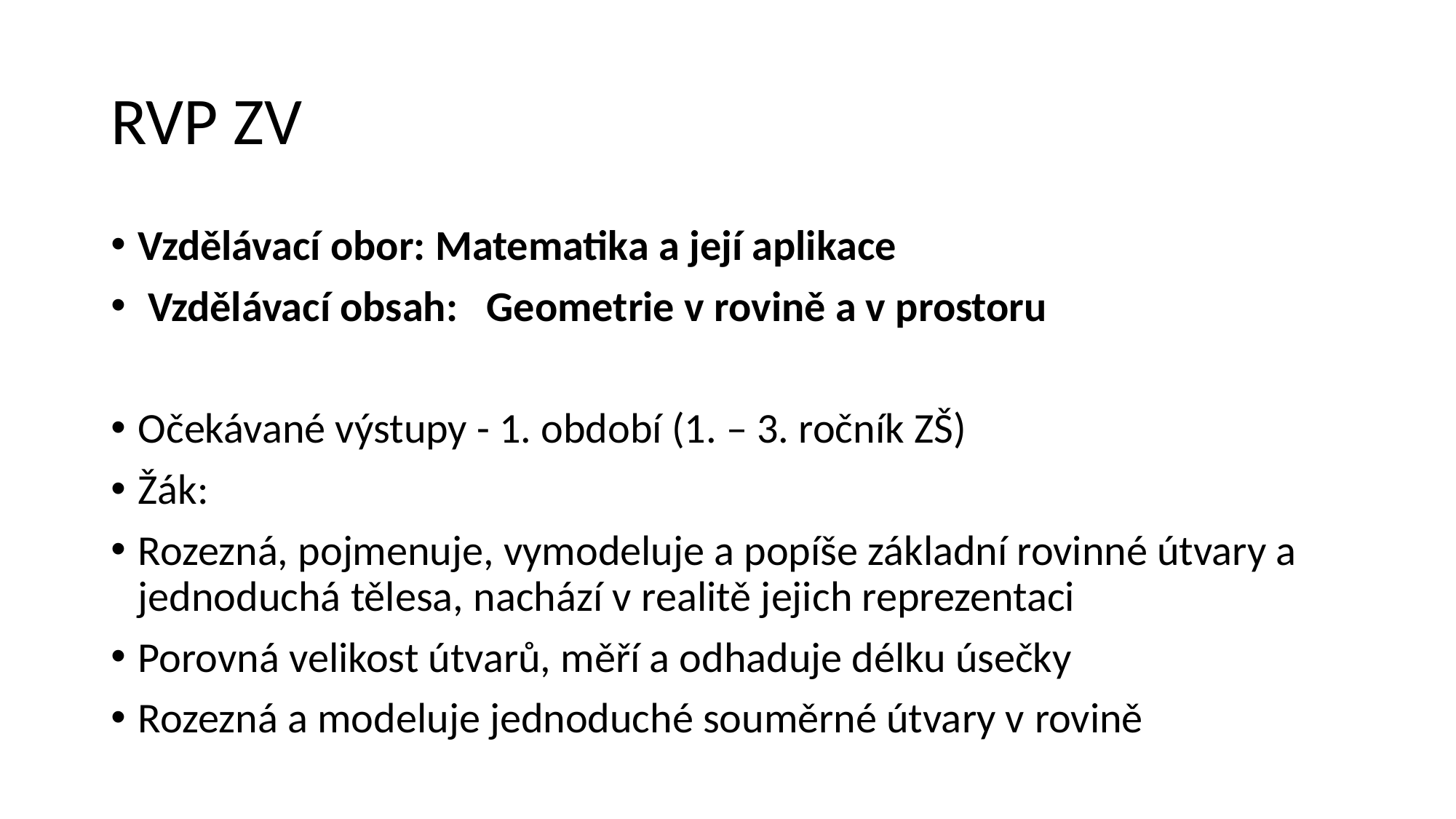

# RVP ZV
Vzdělávací obor: Matematika a její aplikace
 Vzdělávací obsah:   Geometrie v rovině a v prostoru

Očekávané výstupy - 1. období (1. – 3. ročník ZŠ)
Žák:
Rozezná, pojmenuje, vymodeluje a popíše základní rovinné útvary a jednoduchá tělesa, nachází v realitě jejich reprezentaci
Porovná velikost útvarů, měří a odhaduje délku úsečky
Rozezná a modeluje jednoduché souměrné útvary v rovině